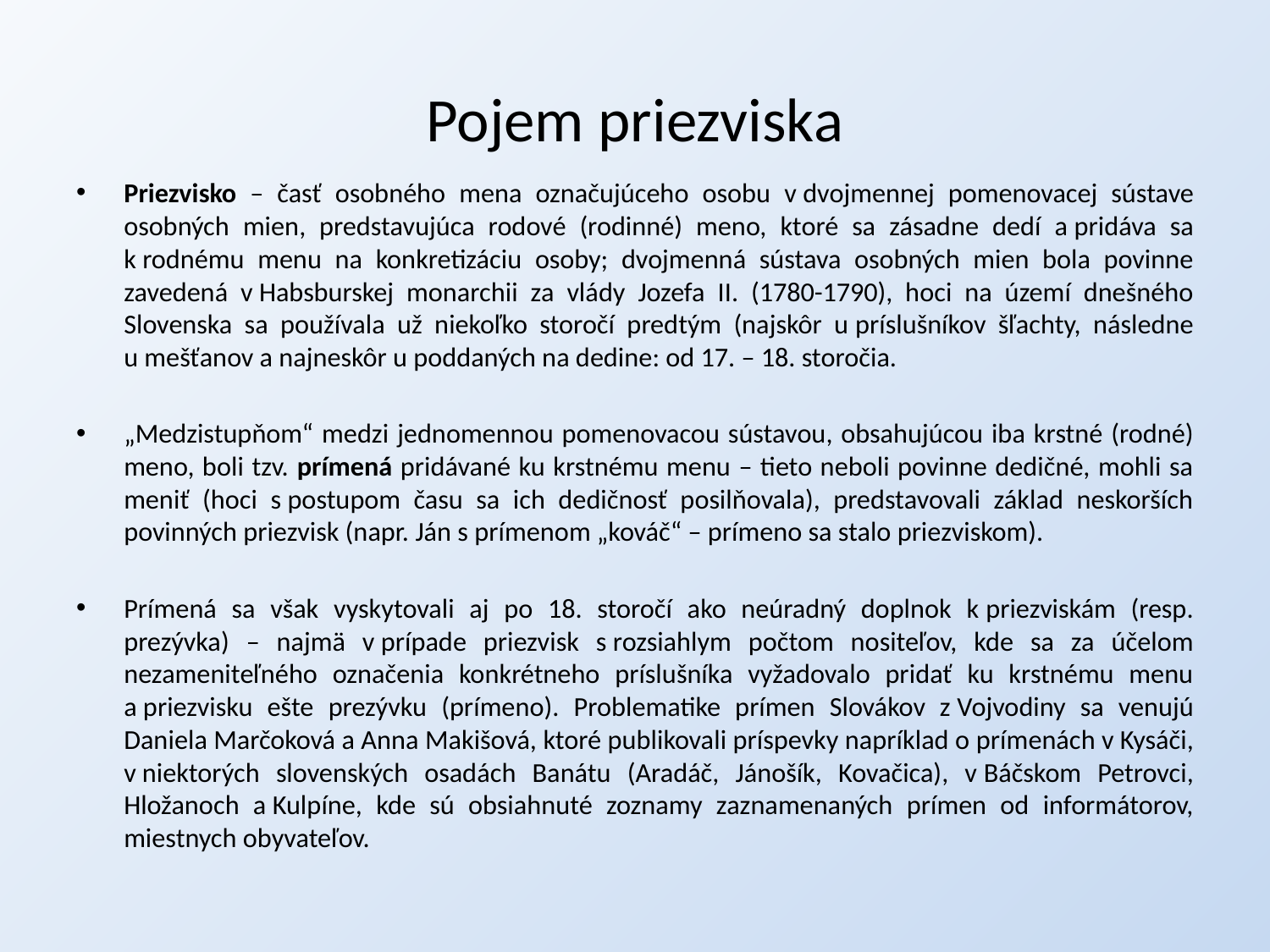

# Pojem priezviska
Priezvisko – časť osobného mena označujúceho osobu v dvojmennej pomenovacej sústave osobných mien, predstavujúca rodové (rodinné) meno, ktoré sa zásadne dedí a pridáva sa k rodnému menu na konkretizáciu osoby; dvojmenná sústava osobných mien bola povinne zavedená v Habsburskej monarchii za vlády Jozefa II. (1780-1790), hoci na území dnešného Slovenska sa používala už niekoľko storočí predtým (najskôr u príslušníkov šľachty, následne u mešťanov a najneskôr u poddaných na dedine: od 17. – 18. storočia.

„Medzistupňom“ medzi jednomennou pomenovacou sústavou, obsahujúcou iba krstné (rodné) meno, boli tzv. prímená pridávané ku krstnému menu – tieto neboli povinne dedičné, mohli sa meniť (hoci s postupom času sa ich dedičnosť posilňovala), predstavovali základ neskorších povinných priezvisk (napr. Ján s prímenom „kováč“ – prímeno sa stalo priezviskom).

Prímená sa však vyskytovali aj po 18. storočí ako neúradný doplnok k priezviskám (resp. prezývka) – najmä v prípade priezvisk s rozsiahlym počtom nositeľov, kde sa za účelom nezameniteľného označenia konkrétneho príslušníka vyžadovalo pridať ku krstnému menu a priezvisku ešte prezývku (prímeno). Problematike prímen Slovákov z Vojvodiny sa venujú Daniela Marčoková a Anna Makišová, ktoré publikovali príspevky napríklad o prímenách v Kysáči, v niektorých slovenských osadách Banátu (Aradáč, Jánošík, Kovačica), v Báčskom Petrovci, Hložanoch a Kulpíne, kde sú obsiahnuté zoznamy zaznamenaných prímen od informátorov, miestnych obyvateľov.